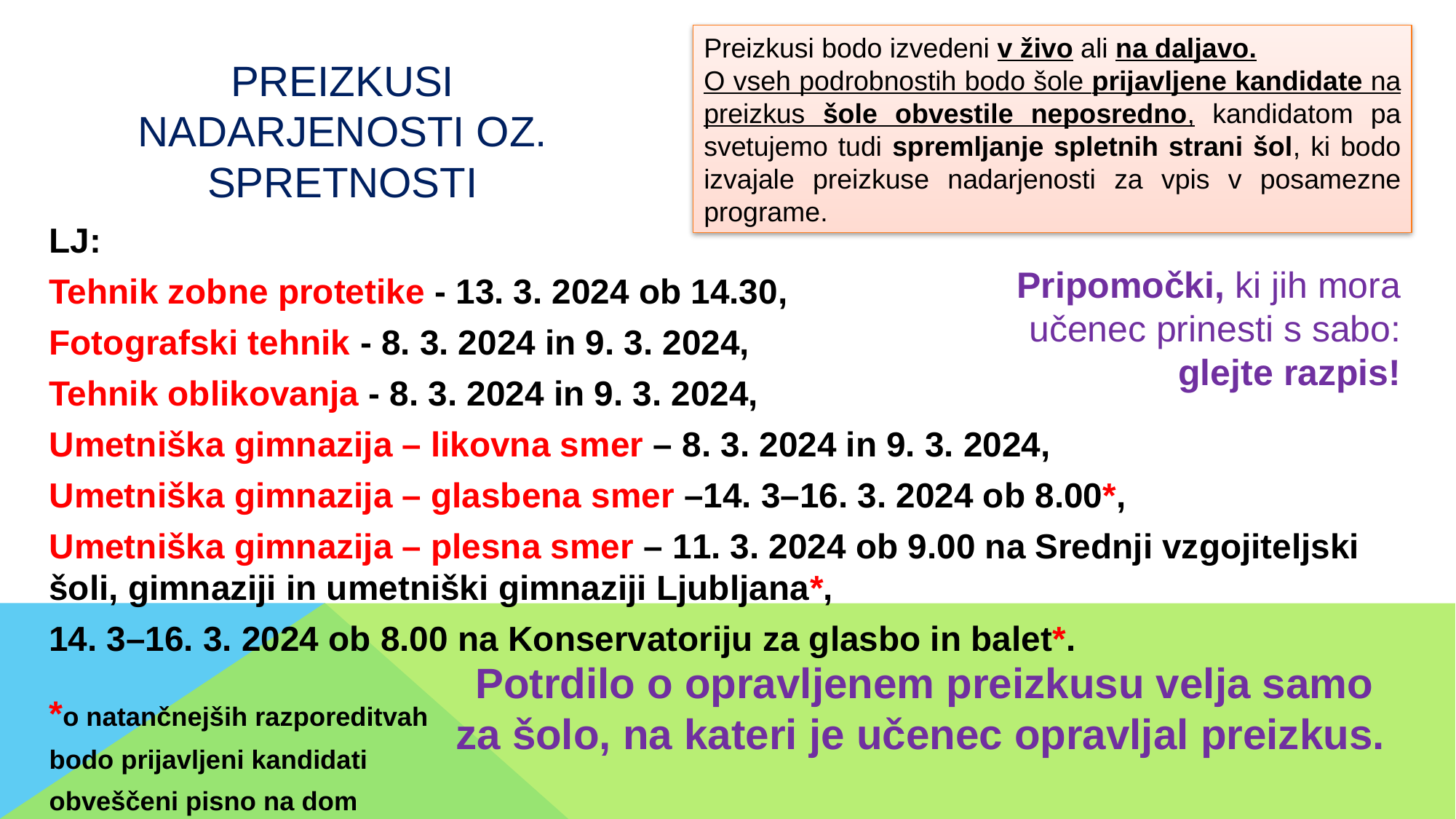

Preizkusi bodo izvedeni v živo ali na daljavo.
O vseh podrobnostih bodo šole prijavljene kandidate na preizkus šole obvestile neposredno, kandidatom pa svetujemo tudi spremljanje spletnih strani šol, ki bodo izvajale preizkuse nadarjenosti za vpis v posamezne programe.
PREIZKUSI NADARJENOSTI OZ. SPRETNOSTI
LJ:
Tehnik zobne protetike - 13. 3. 2024 ob 14.30,
Fotografski tehnik - 8. 3. 2024 in 9. 3. 2024,
Tehnik oblikovanja - 8. 3. 2024 in 9. 3. 2024,
Umetniška gimnazija – likovna smer – 8. 3. 2024 in 9. 3. 2024,
Umetniška gimnazija – glasbena smer –14. 3–16. 3. 2024 ob 8.00*,
Umetniška gimnazija – plesna smer – 11. 3. 2024 ob 9.00 na Srednji vzgojiteljski šoli, gimnaziji in umetniški gimnaziji Ljubljana*,
14. 3–16. 3. 2024 ob 8.00 na Konservatoriju za glasbo in balet*.

*o natančnejših razporeditvah
bodo prijavljeni kandidati
obveščeni pisno na dom
Pripomočki, ki jih mora učenec prinesti s sabo: glejte razpis!
Potrdilo o opravljenem preizkusu velja samo
za šolo, na kateri je učenec opravljal preizkus.